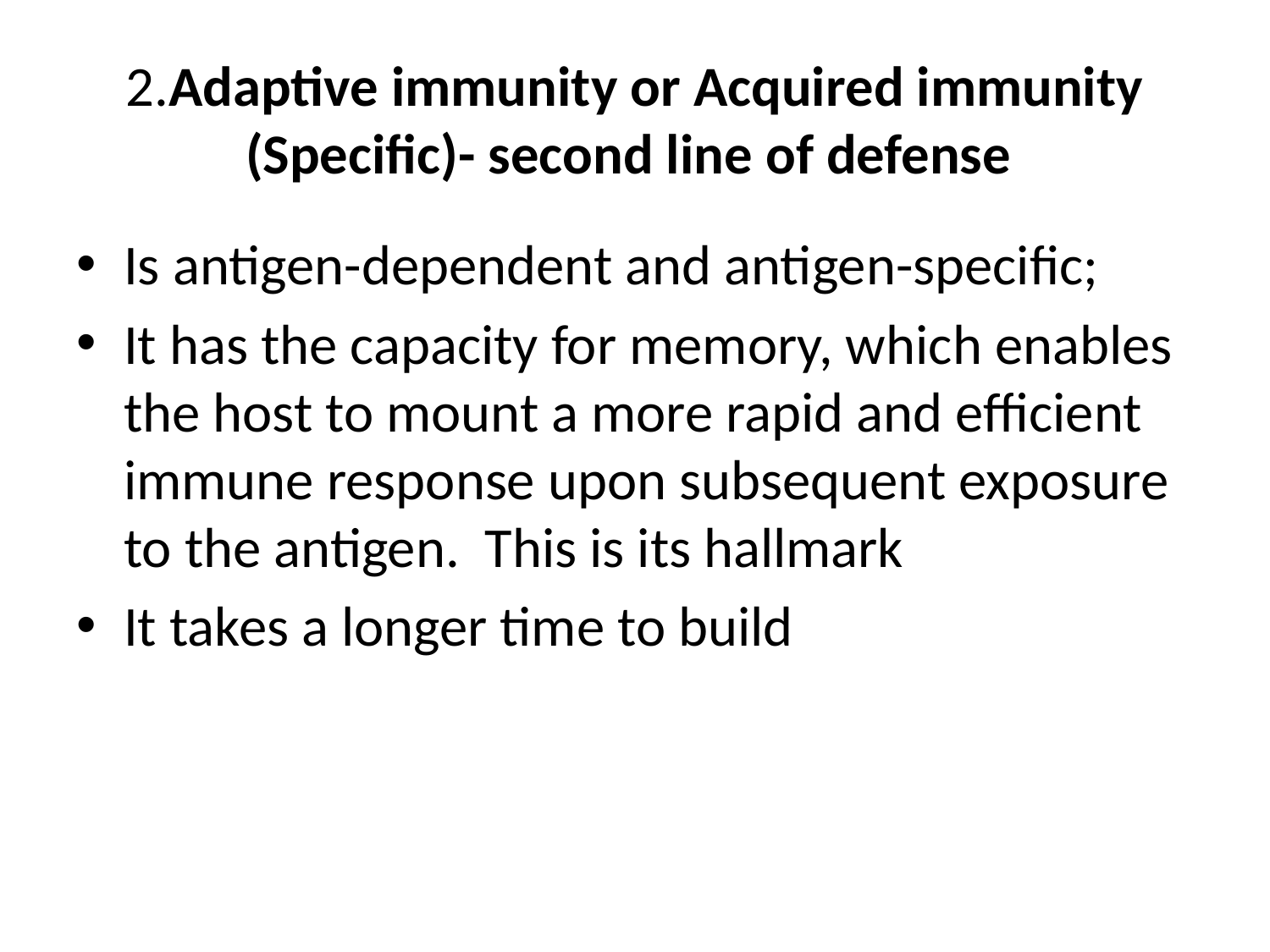

# 2.Adaptive immunity or Acquired immunity (Specific)- second line of defense
Is antigen-dependent and antigen-specific;
It has the capacity for memory, which enables the host to mount a more rapid and efficient immune response upon subsequent exposure to the antigen.  This is its hallmark
It takes a longer time to build